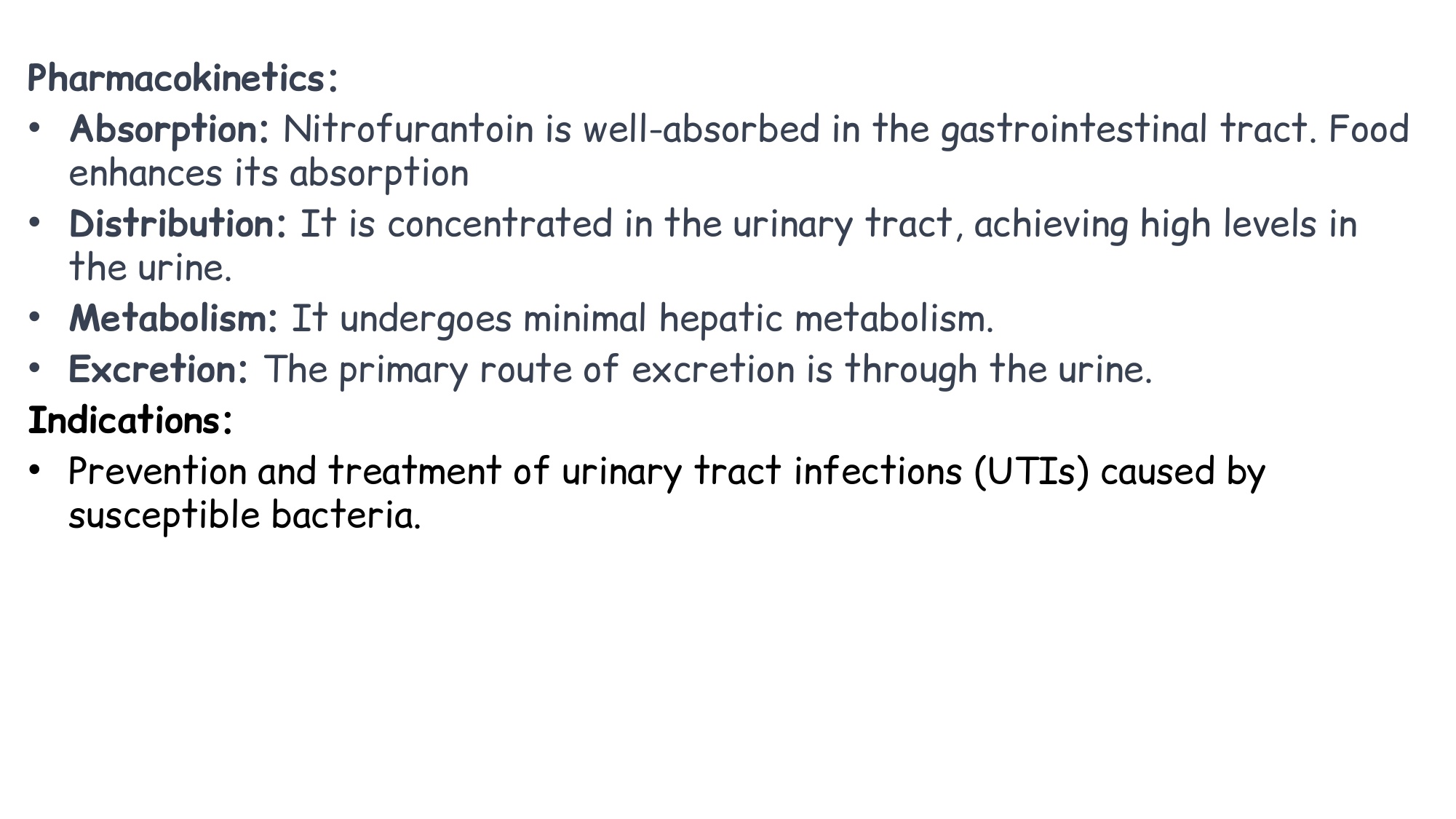

Pharmacokinetics:
Absorption: Nitrofurantoin is well-absorbed in the gastrointestinal tract. Food enhances its absorption
Distribution: It is concentrated in the urinary tract, achieving high levels in the urine.
Metabolism: It undergoes minimal hepatic metabolism.
Excretion: The primary route of excretion is through the urine.
Indications:
Prevention and treatment of urinary tract infections (UTIs) caused by susceptible bacteria.